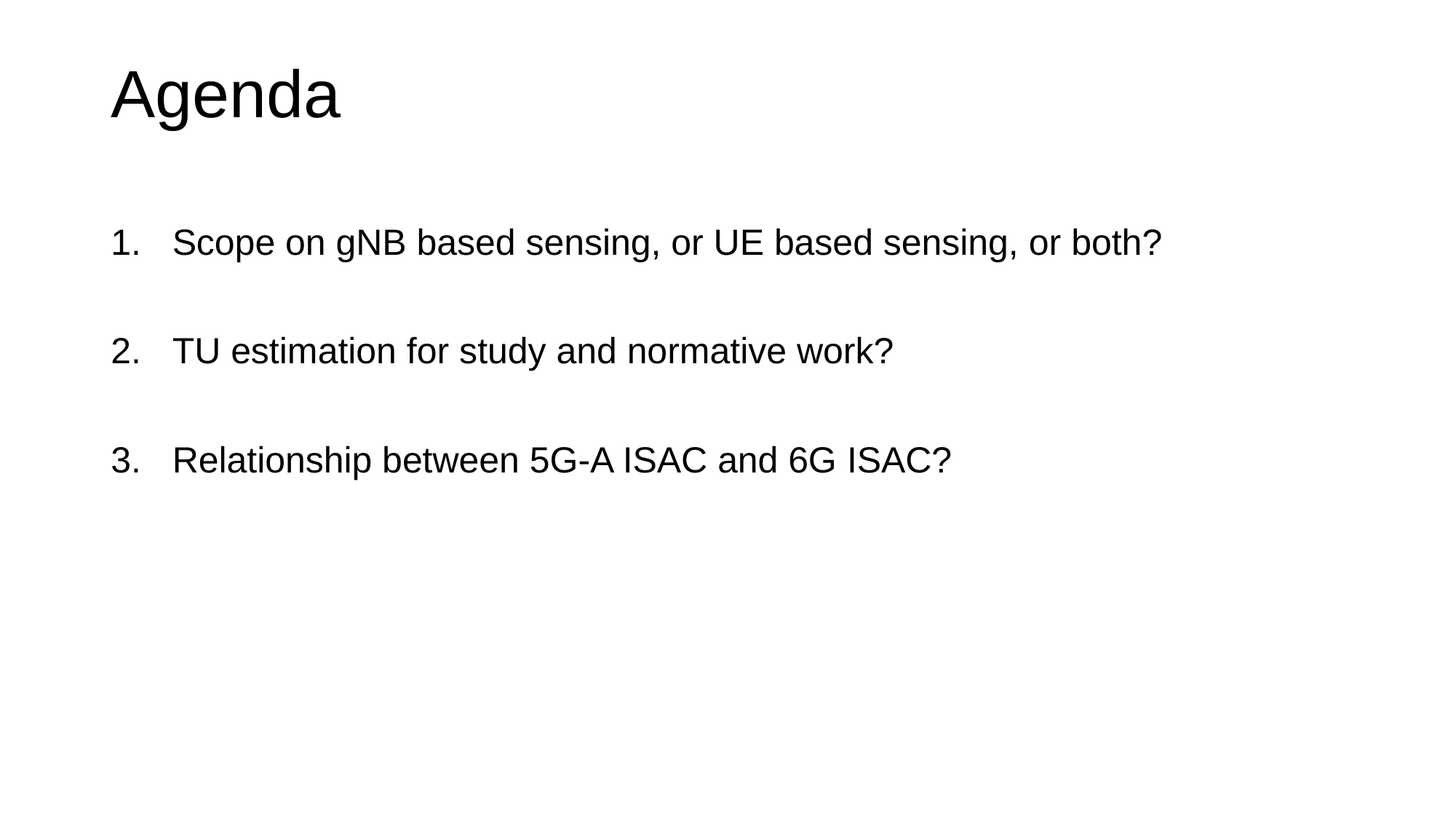

# Agenda
Scope on gNB based sensing, or UE based sensing, or both?

TU estimation for study and normative work?

Relationship between 5G-A ISAC and 6G ISAC?